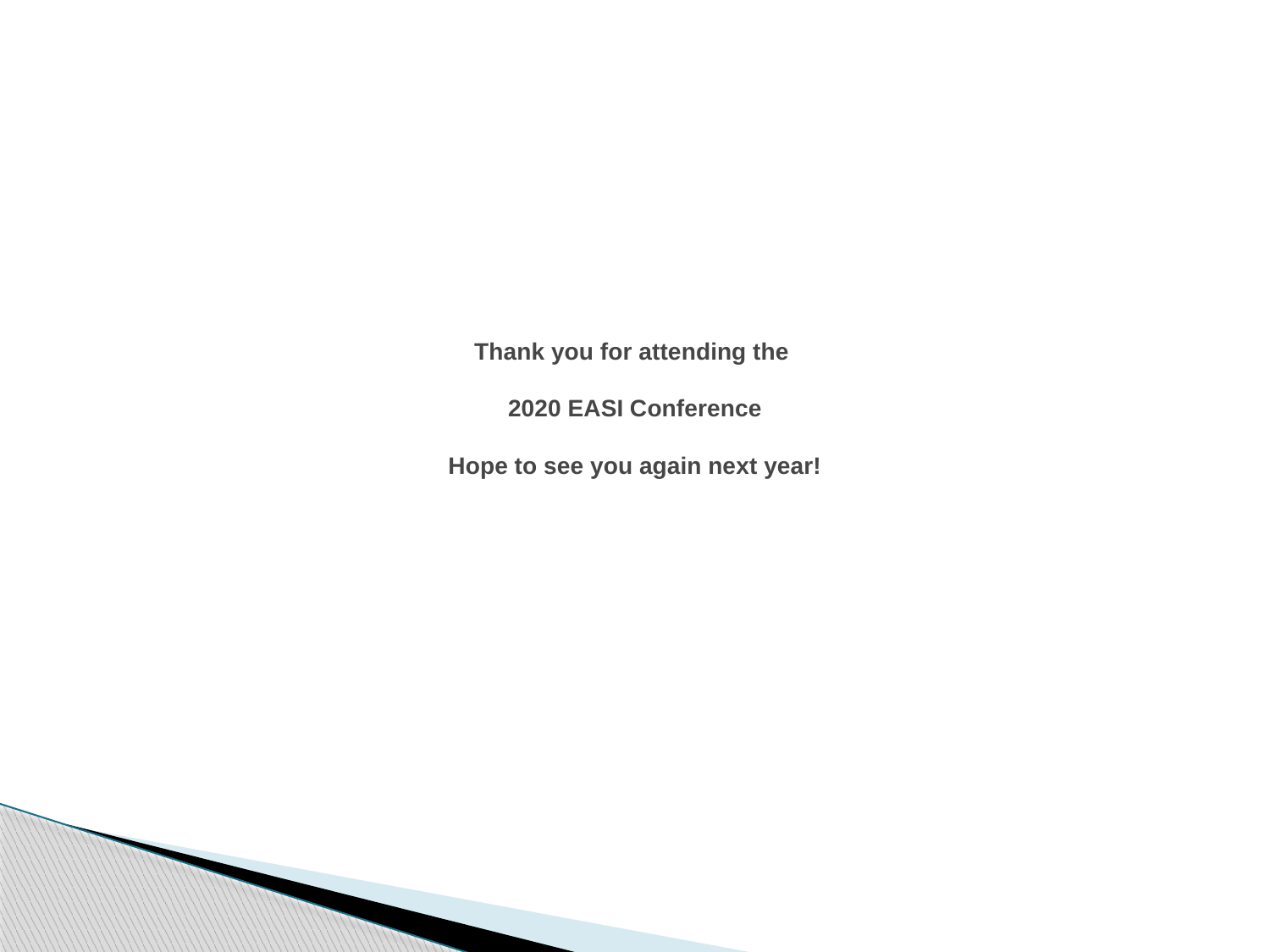

# Thank you for attending the 2020 EASI Conference Hope to see you again next year!